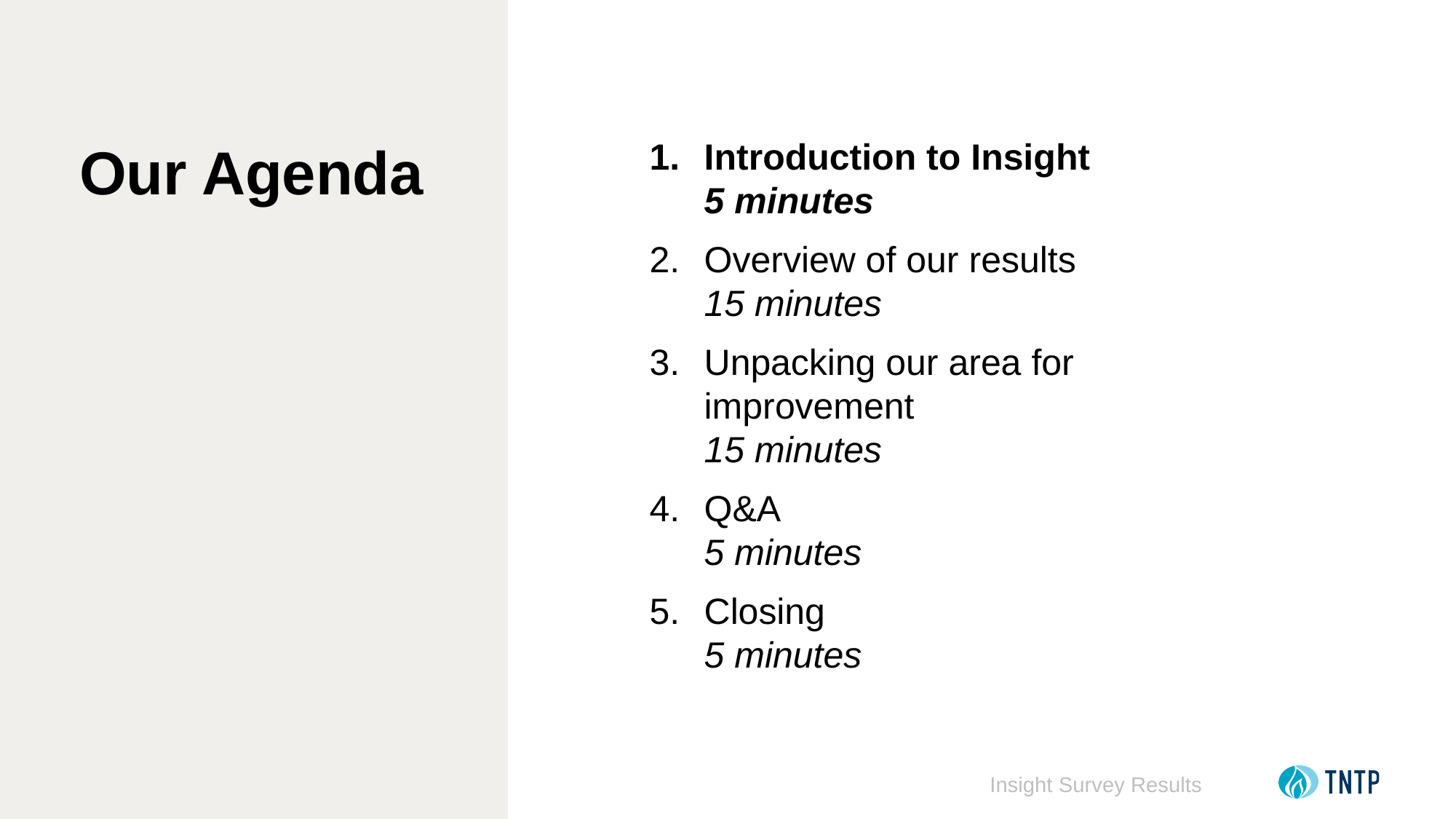

Optional Update:
This agenda and timing is based upon a 45-minute meeting. As necessary, you may choose to extend or shorten the agenda. The “Overview” and “Unpacking” areas are the most essential, and should comprise the majority of the time during the session.

Adjust the timing on this slide, and all subsequent agenda slides, to match your planned session pacing.
Our Agenda
Introduction to Insight
5 minutes
Overview of our results
15 minutes
Unpacking our area for improvement
15 minutes
Q&A
5 minutes
Closing
5 minutes
Insight Survey Results